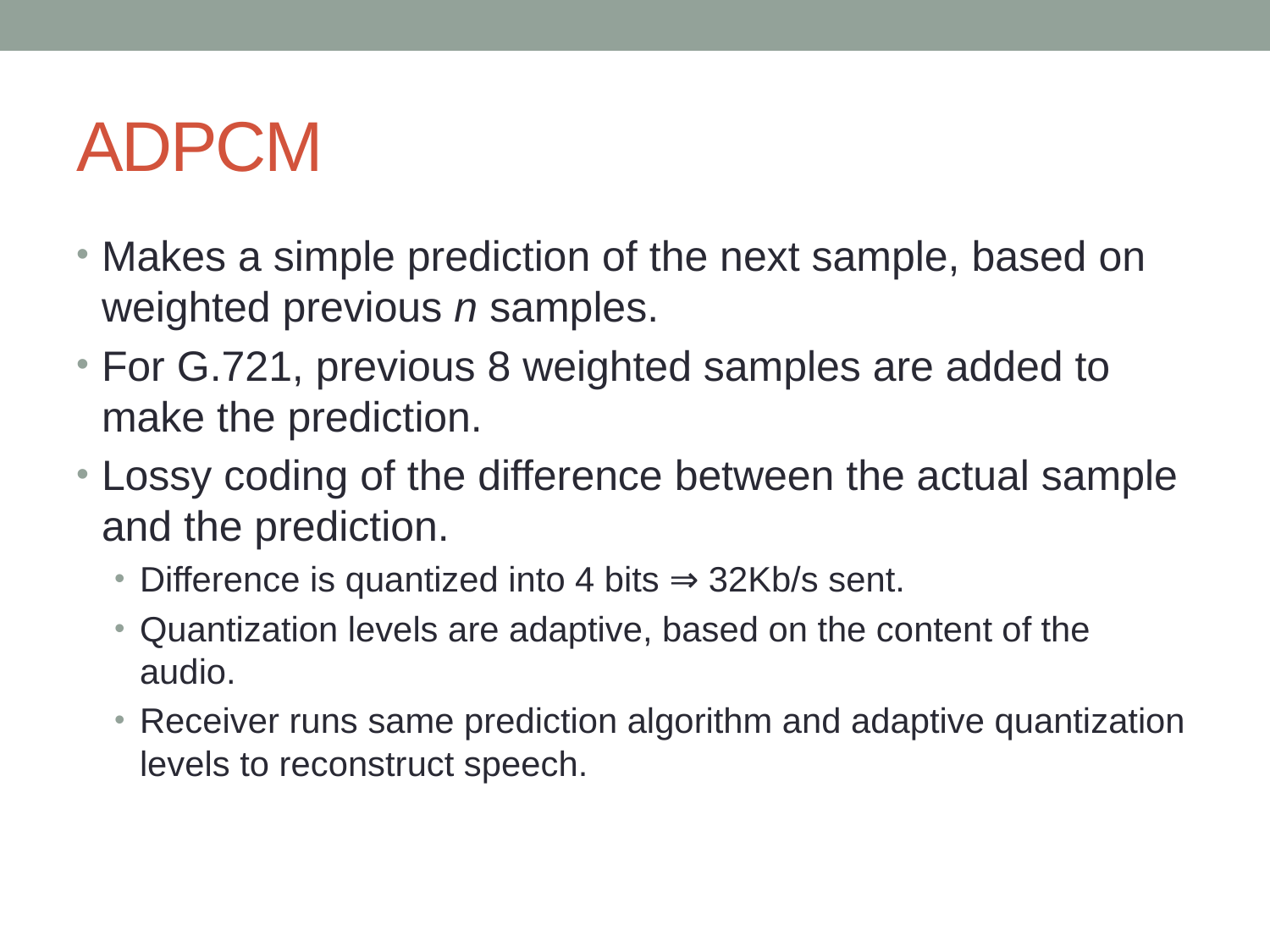

# ADPCM
Makes a simple prediction of the next sample, based on weighted previous n samples.
For G.721, previous 8 weighted samples are added to make the prediction.
Lossy coding of the difference between the actual sample and the prediction.
Difference is quantized into 4 bits ⇒ 32Kb/s sent.
Quantization levels are adaptive, based on the content of the audio.
Receiver runs same prediction algorithm and adaptive quantization levels to reconstruct speech.